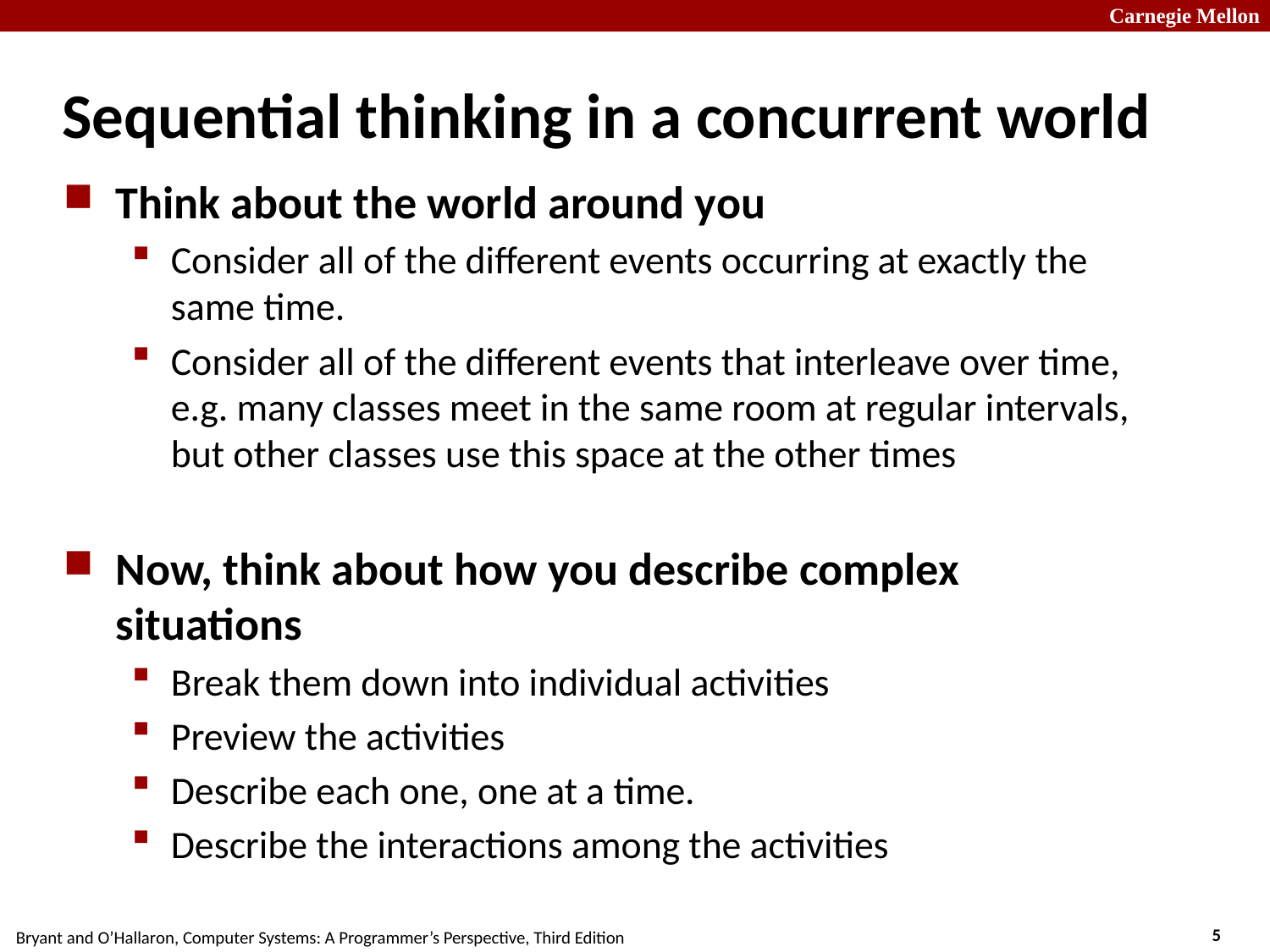

# Sequential thinking in a concurrent world
Think about the world around you
Consider all of the different events occurring at exactly the same time.
Consider all of the different events that interleave over time, e.g. many classes meet in the same room at regular intervals, but other classes use this space at the other times

Now, think about how you describe complex situations
Break them down into individual activities
Preview the activities
Describe each one, one at a time.
Describe the interactions among the activities